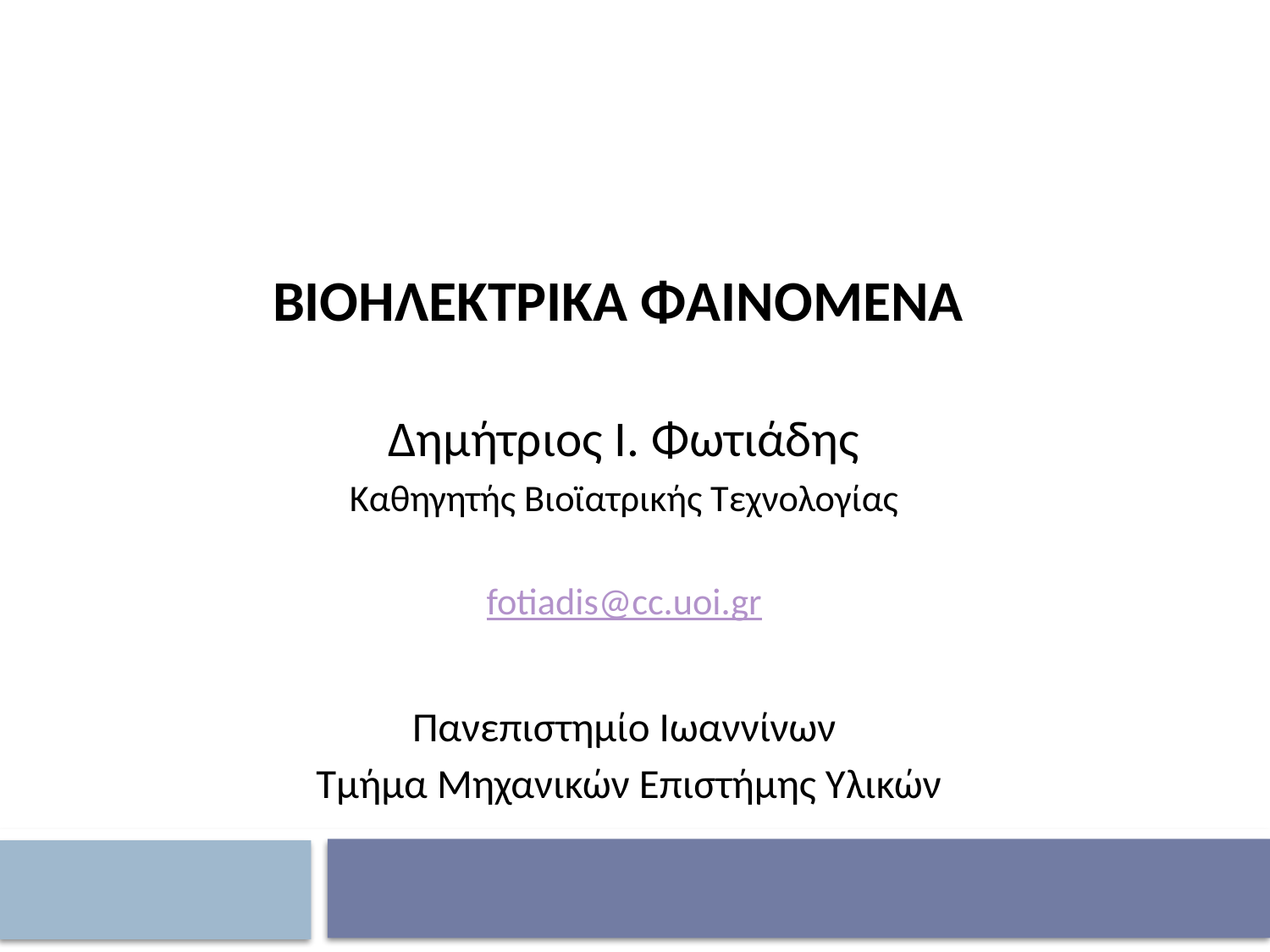

ΒΙΟΗΛΕΚΤΡΙΚΑ ΦΑΙΝΟΜΕΝΑ

Δημήτριος Ι. Φωτιάδης
Καθηγητής Βιοϊατρικής Τεχνολογίας

fotiadis@cc.uoi.gr

Πανεπιστημίο Ιωαννίνων
 Τμήμα Μηχανικών Επιστήμης Υλικών